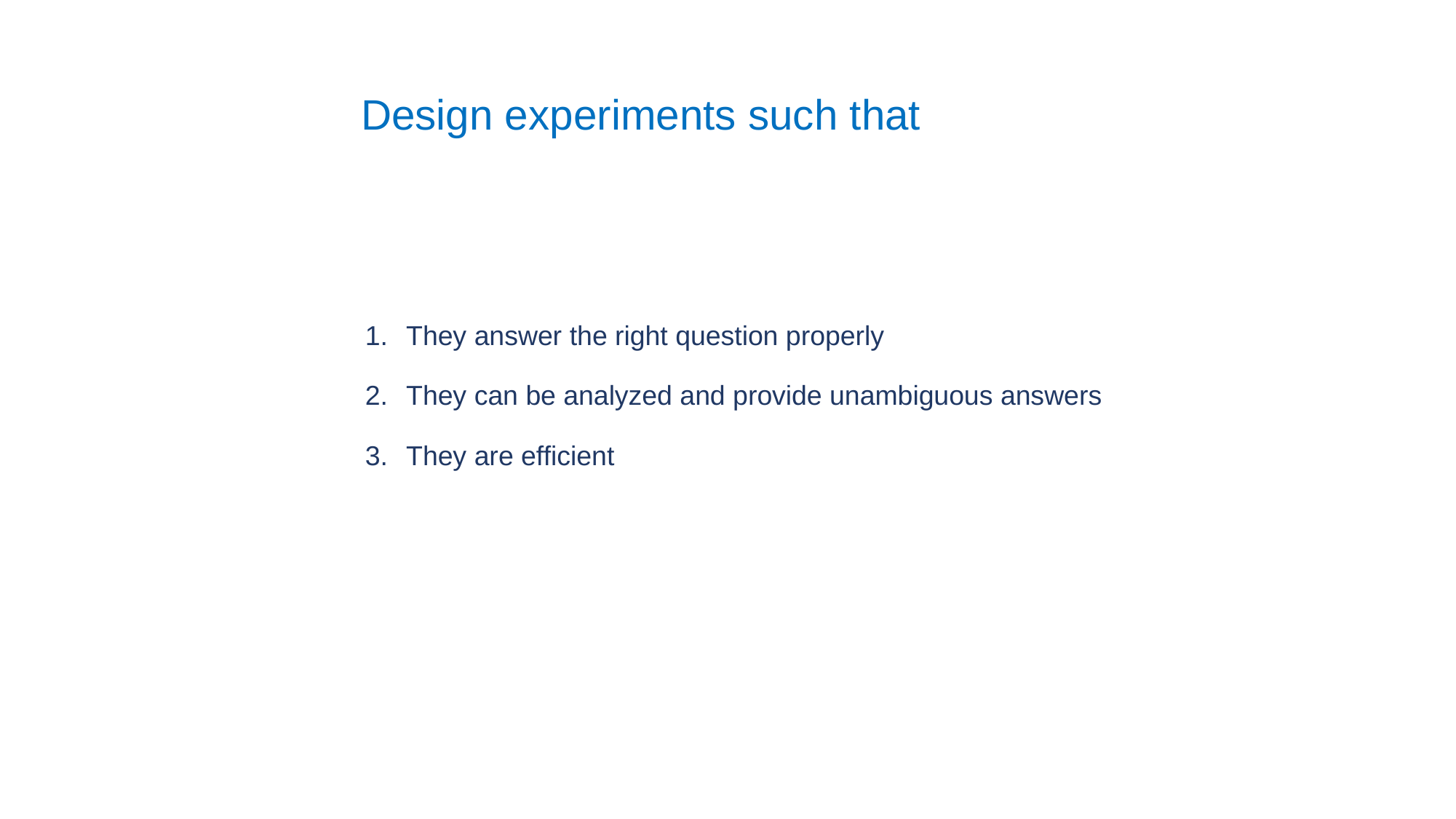

Design experiments such that
They answer the right question properly
They can be analyzed and provide unambiguous answers
They are efficient